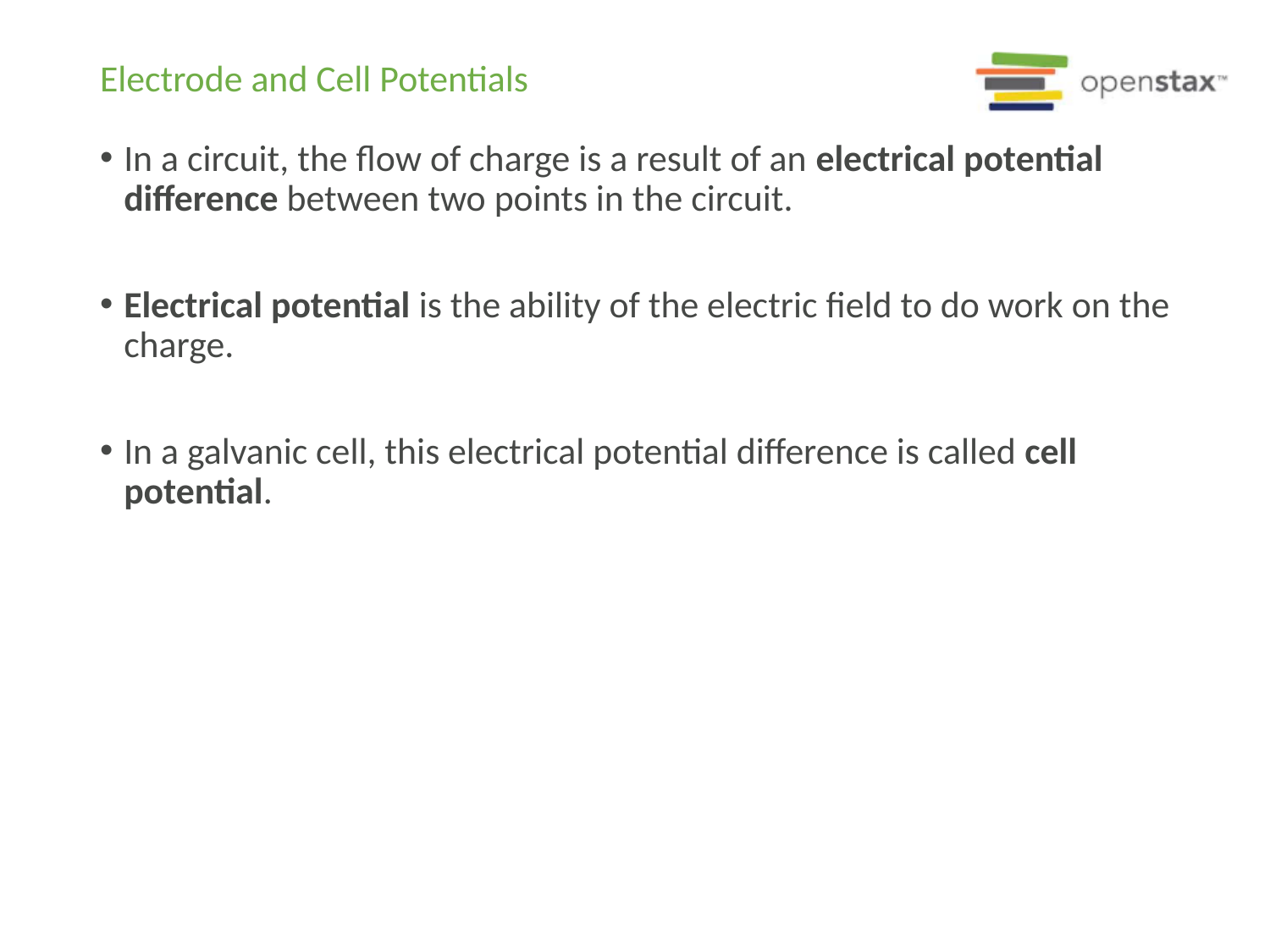

# Electrode and Cell Potentials
In a circuit, the flow of charge is a result of an electrical potential difference between two points in the circuit.

Electrical potential is the ability of the electric field to do work on the charge.

In a galvanic cell, this electrical potential difference is called cell potential.